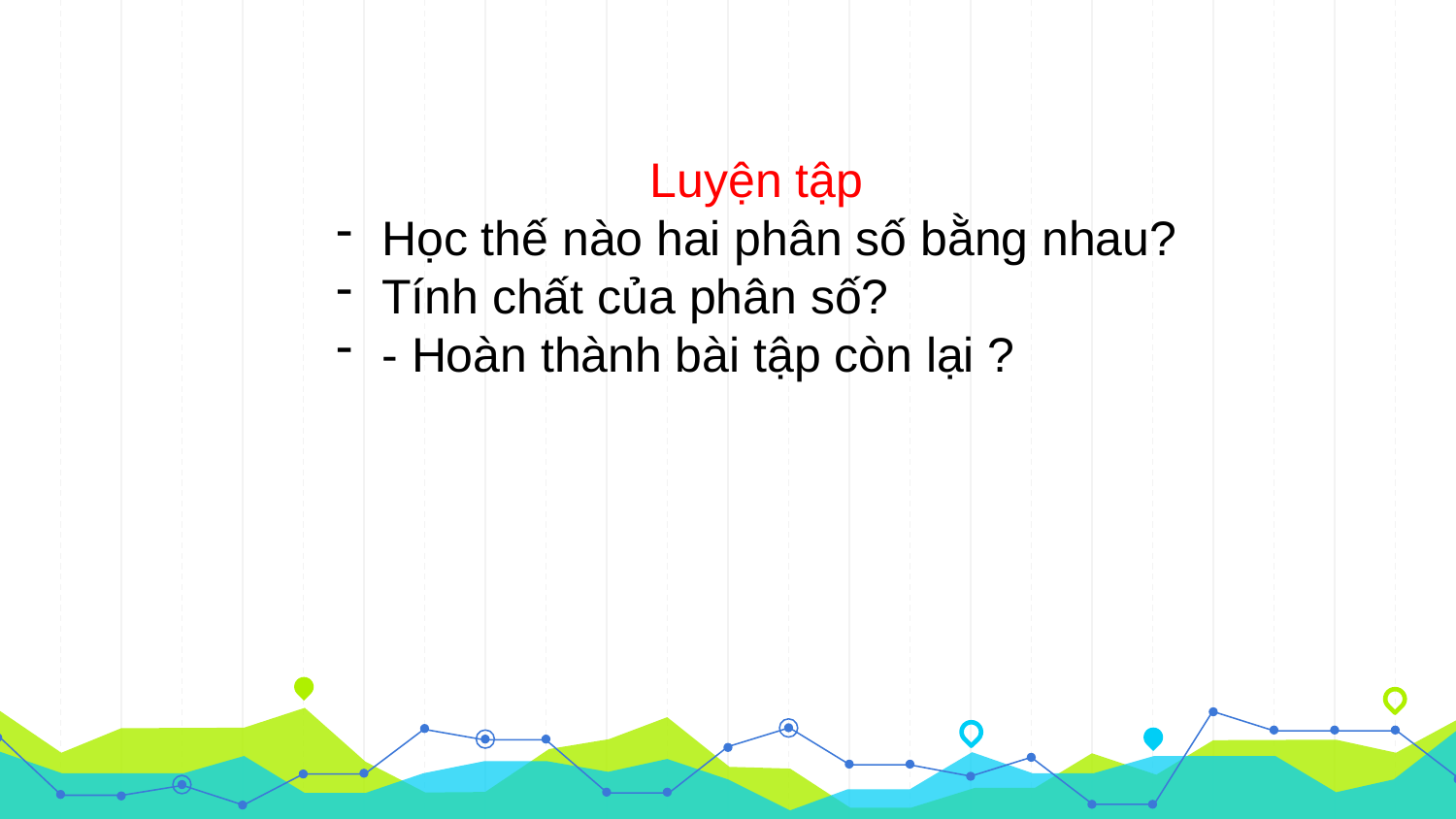

Luyện tập
Học thế nào hai phân số bằng nhau?
Tính chất của phân số?
- Hoàn thành bài tập còn lại ?